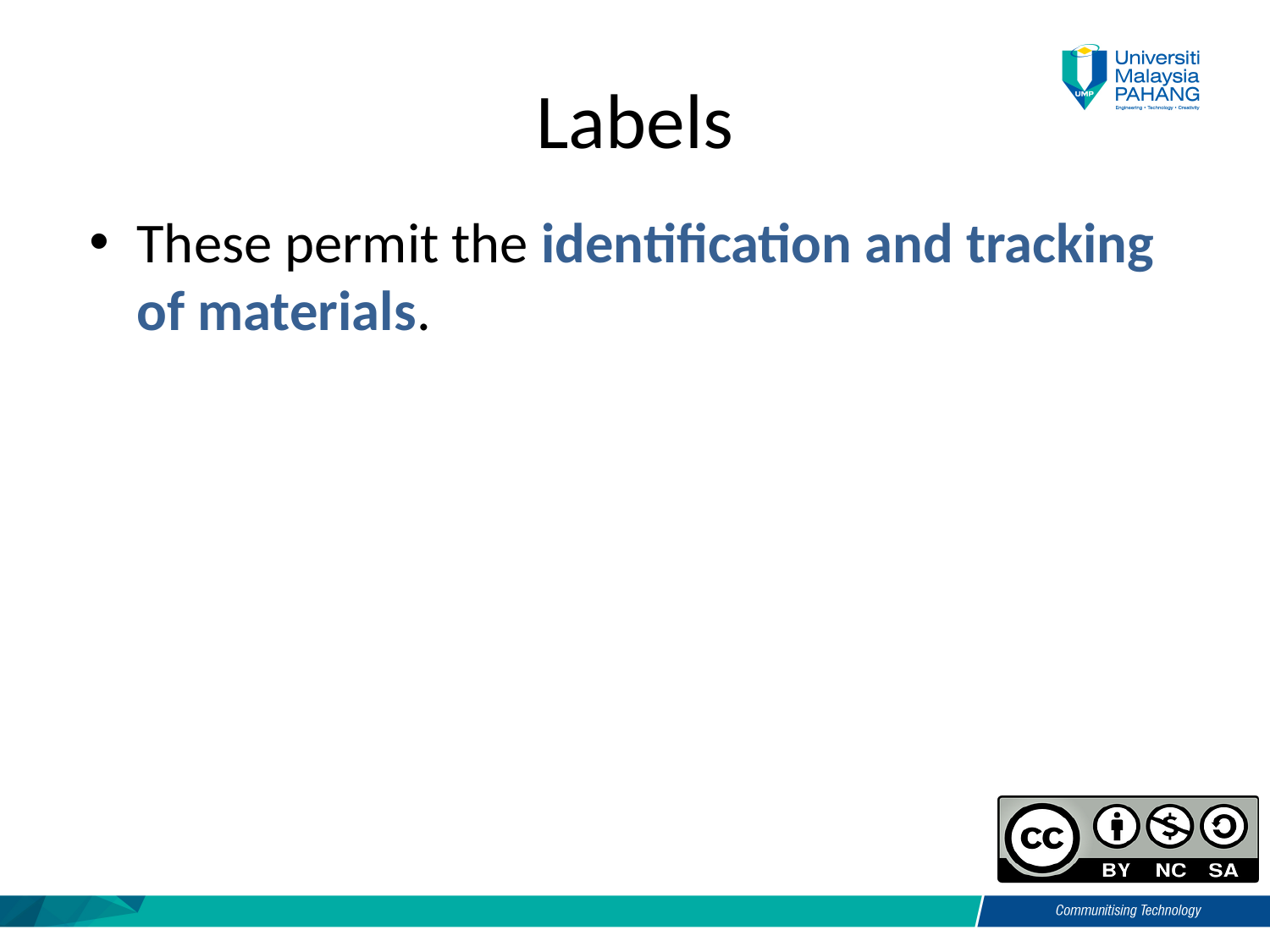

# Labels
These permit the identification and tracking of materials.